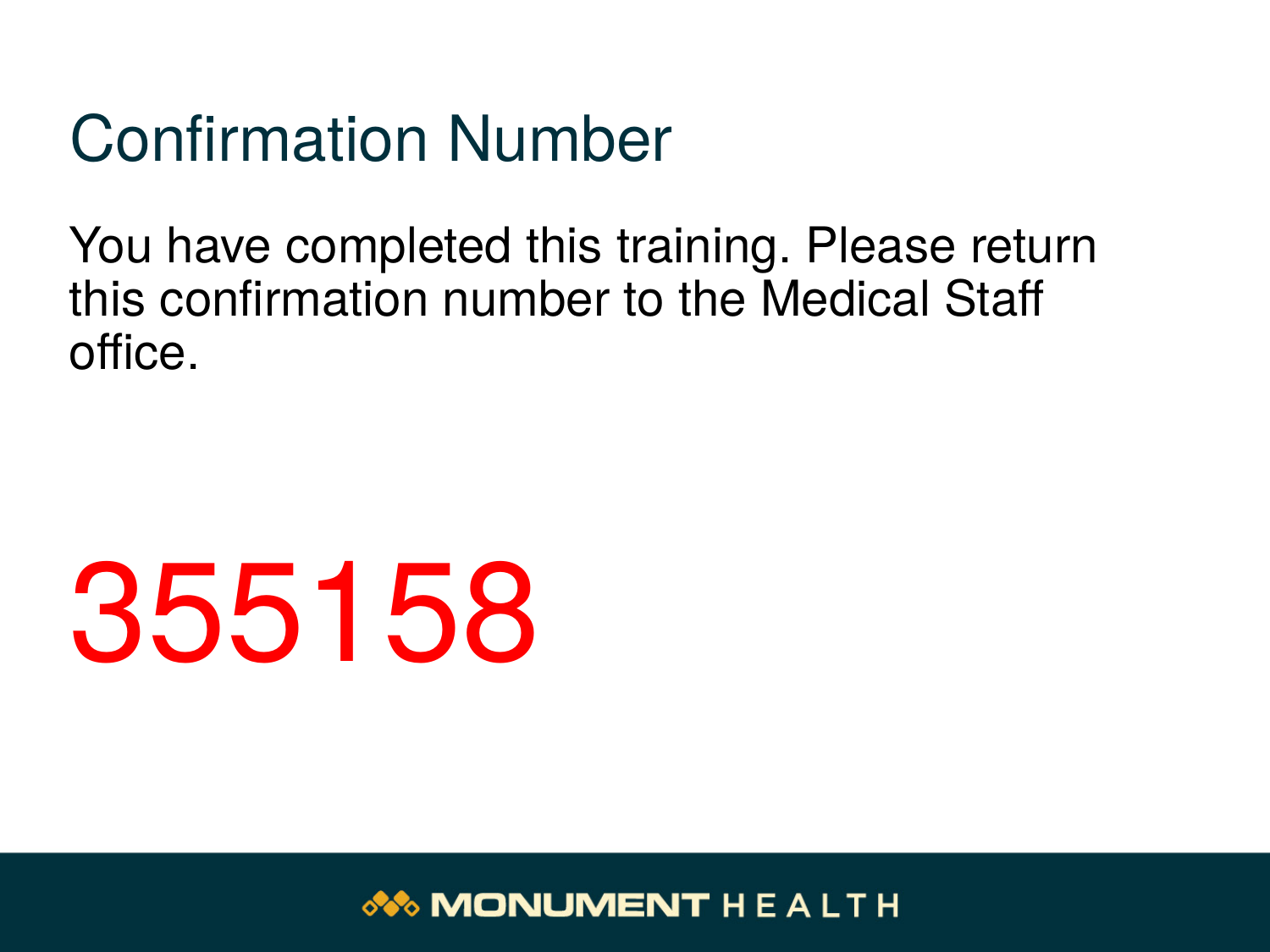

# Confirmation Number
You have completed this training. Please return this confirmation number to the Medical Staff office.

355158